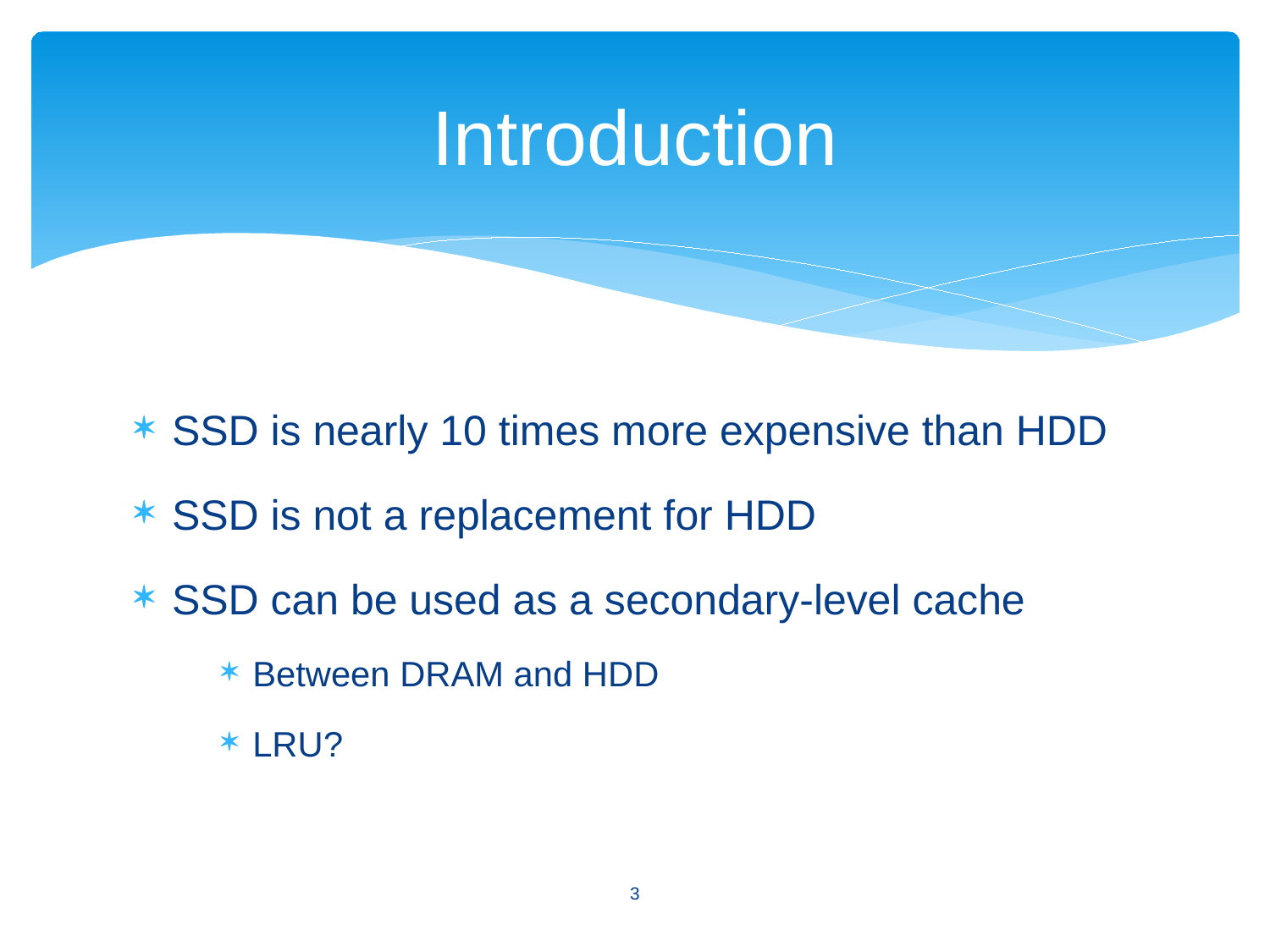

# Introduction
SSD is nearly 10 times more expensive than HDD
SSD is not a replacement for HDD
SSD can be used as a secondary-level cache
Between DRAM and HDD
LRU?
3